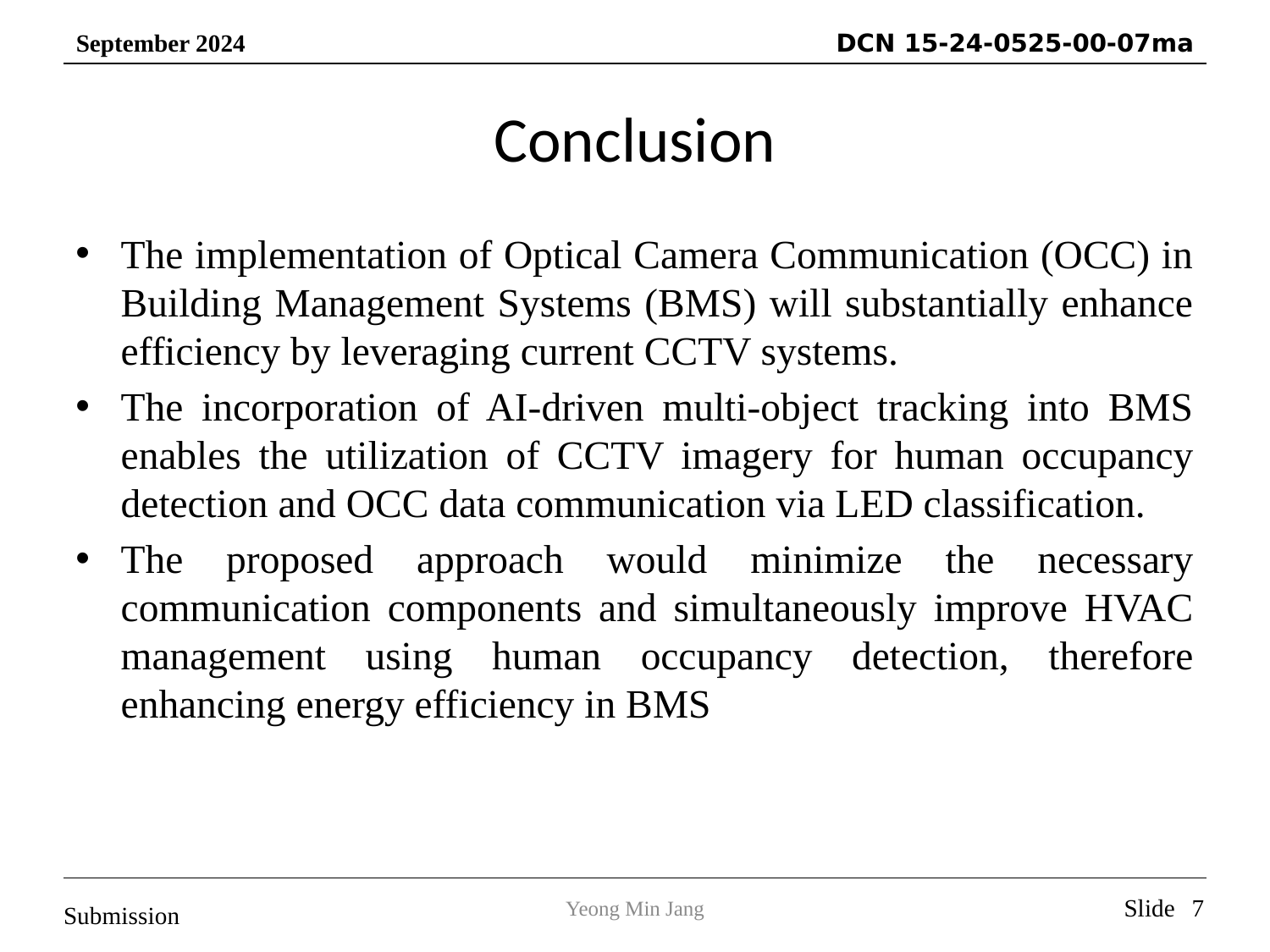

# Conclusion
The implementation of Optical Camera Communication (OCC) in Building Management Systems (BMS) will substantially enhance efficiency by leveraging current CCTV systems.
The incorporation of AI-driven multi-object tracking into BMS enables the utilization of CCTV imagery for human occupancy detection and OCC data communication via LED classification.
The proposed approach would minimize the necessary communication components and simultaneously improve HVAC management using human occupancy detection, therefore enhancing energy efficiency in BMS